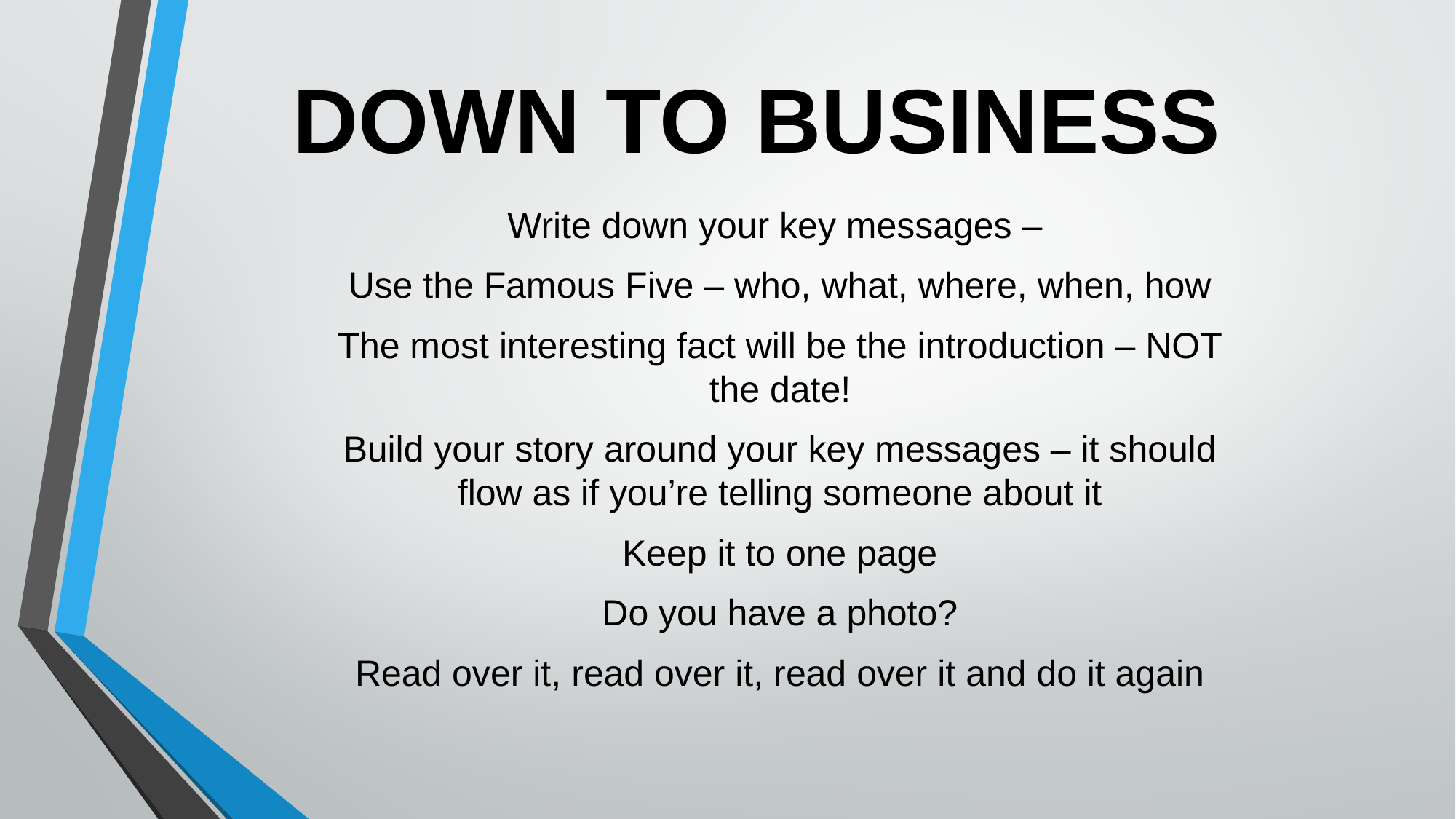

# DOWN TO BUSINESS
Write down your key messages –
Use the Famous Five – who, what, where, when, how
The most interesting fact will be the introduction – NOT the date!
Build your story around your key messages – it should flow as if you’re telling someone about it
Keep it to one page
Do you have a photo?
Read over it, read over it, read over it and do it again